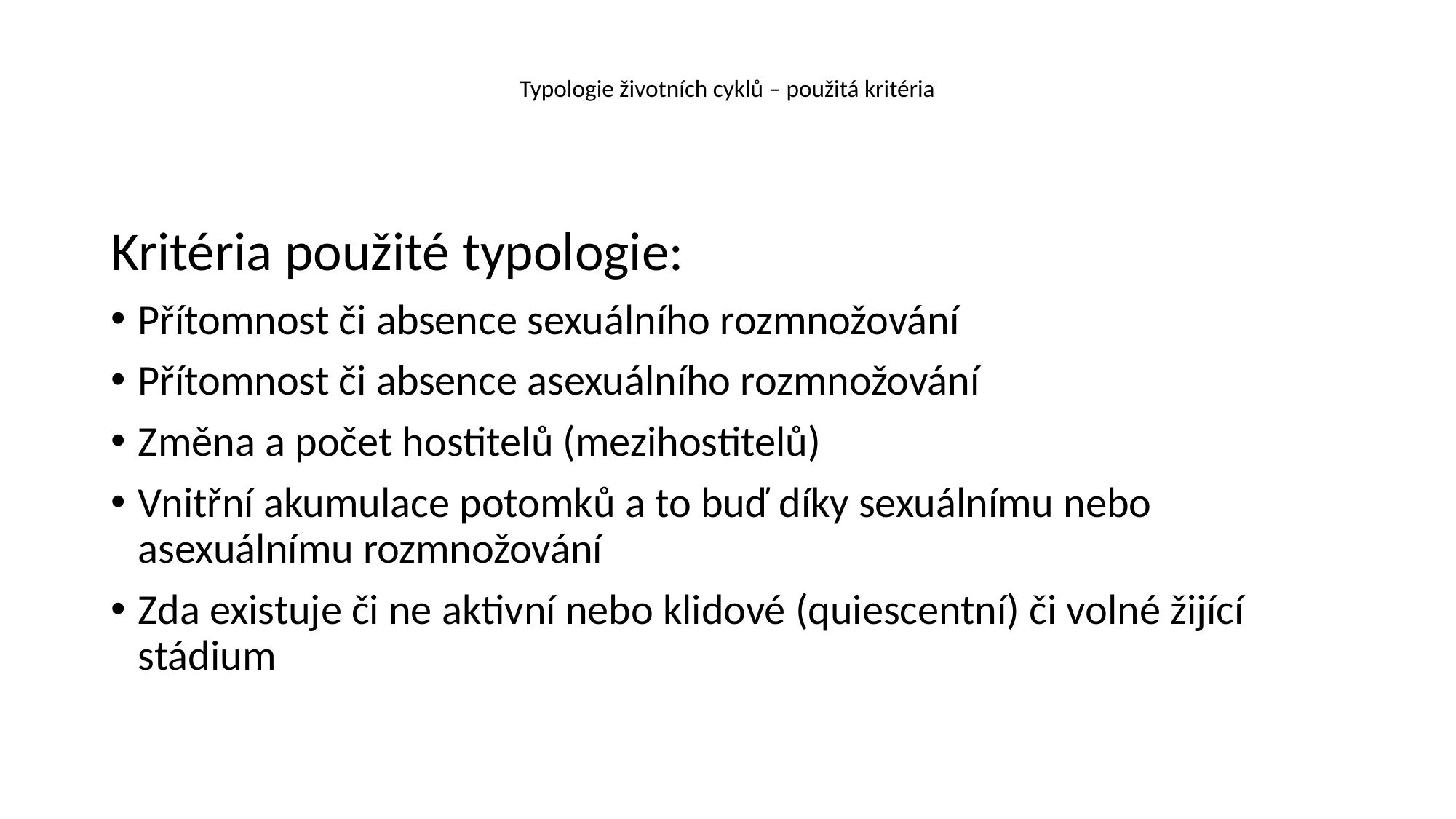

# Typologie životních cyklů – použitá kritéria
Kritéria použité typologie:
Přítomnost či absence sexuálního rozmnožování
Přítomnost či absence asexuálního rozmnožování
Změna a počet hostitelů (mezihostitelů)
Vnitřní akumulace potomků a to buď díky sexuálnímu nebo asexuálnímu rozmnožování
Zda existuje či ne aktivní nebo klidové (quiescentní) či volné žijící stádium